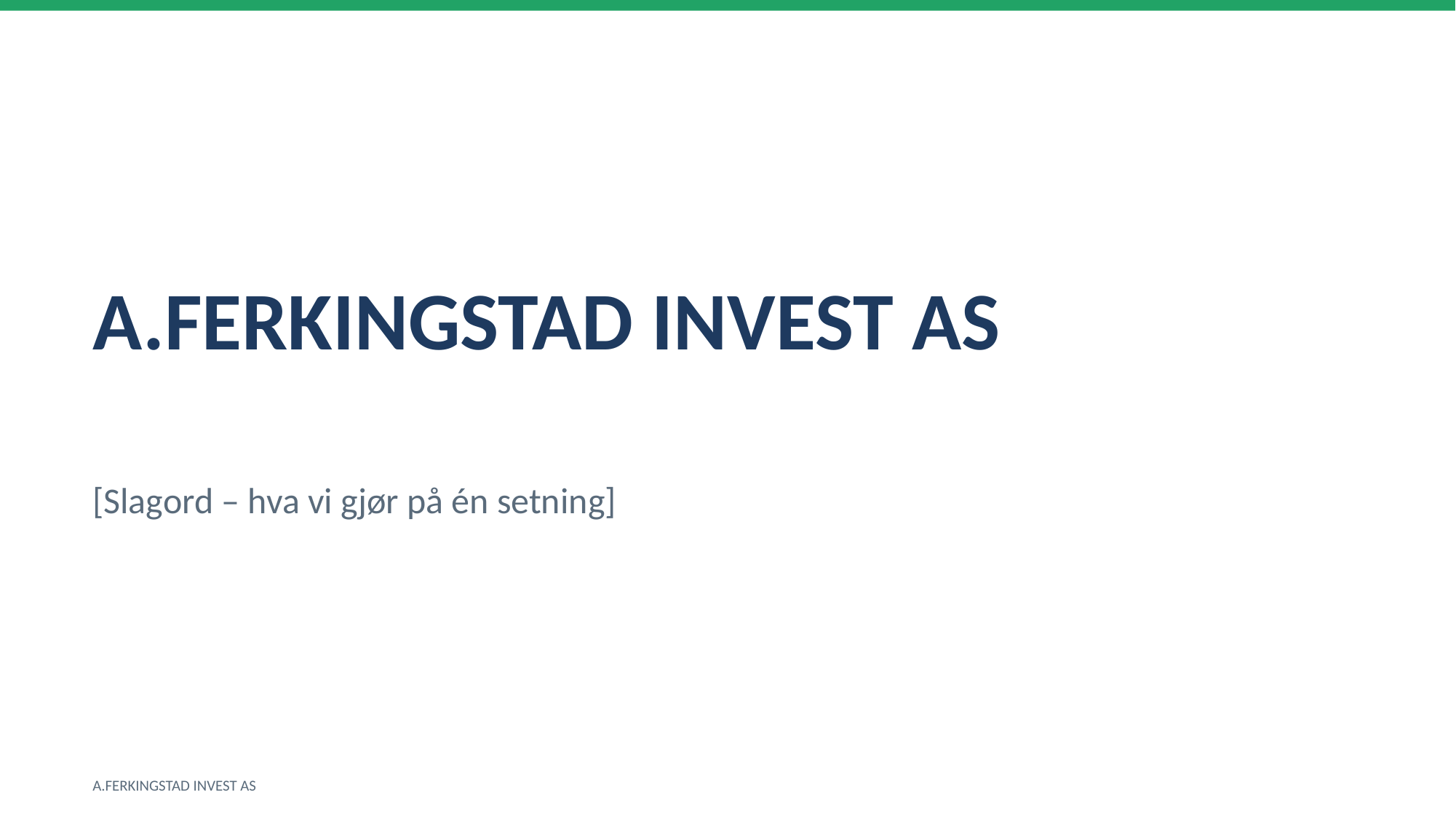

A.FERKINGSTAD INVEST AS
[Slagord – hva vi gjør på én setning]
A.FERKINGSTAD INVEST AS